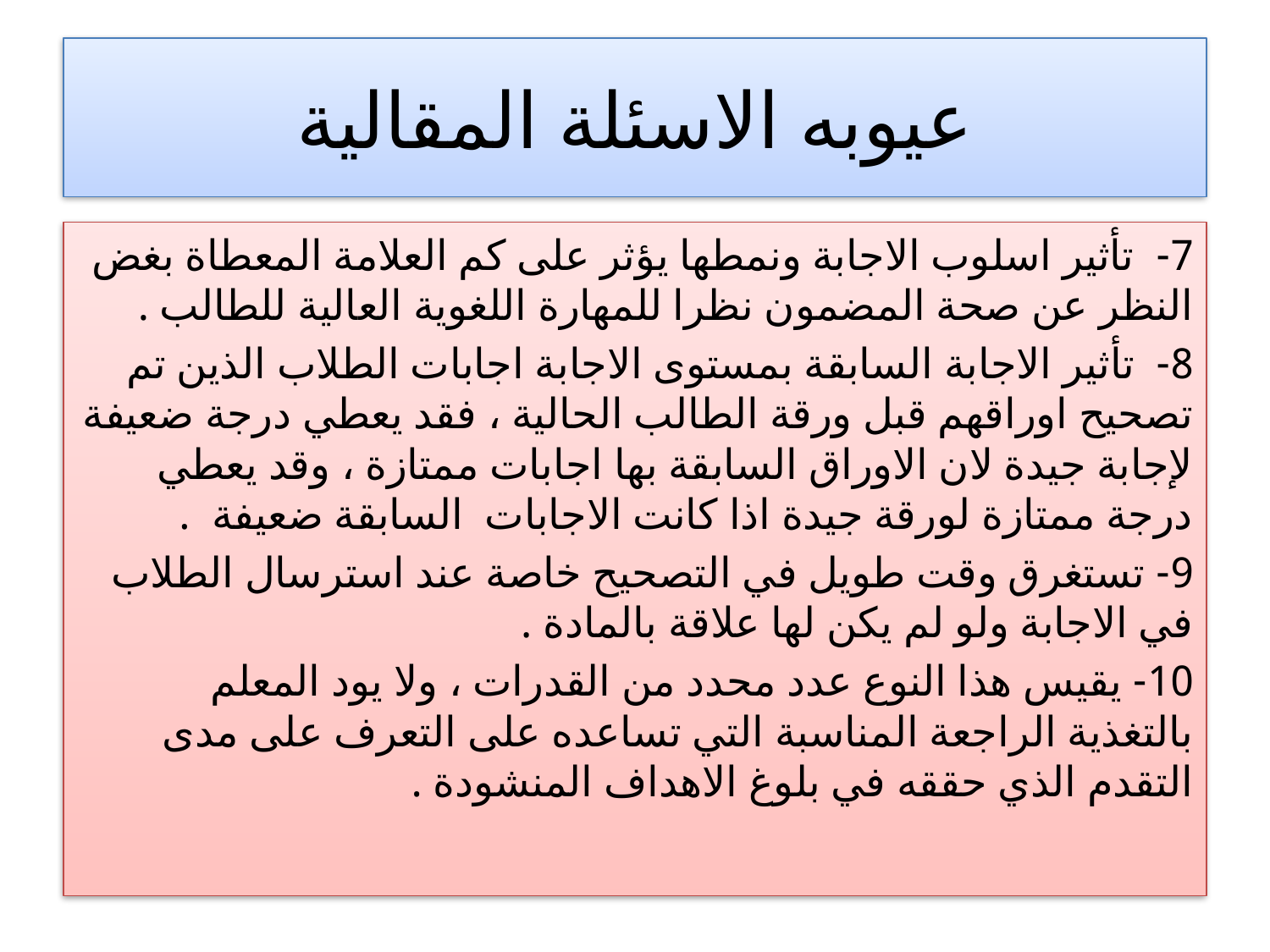

# عيوبه الاسئلة المقالية
7-  تأثير اسلوب الاجابة ونمطها يؤثر على كم العلامة المعطاة بغض النظر عن صحة المضمون نظرا للمهارة اللغوية العالية للطالب .
8-  تأثير الاجابة السابقة بمستوى الاجابة اجابات الطلاب الذين تم تصحيح اوراقهم قبل ورقة الطالب الحالية ، فقد يعطي درجة ضعيفة لإجابة جيدة لان الاوراق السابقة بها اجابات ممتازة ، وقد يعطي درجة ممتازة لورقة جيدة اذا كانت الاجابات  السابقة ضعيفة  .
9- تستغرق وقت طويل في التصحيح خاصة عند استرسال الطلاب في الاجابة ولو لم يكن لها علاقة بالمادة .
10- يقيس هذا النوع عدد محدد من القدرات ، ولا يود المعلم بالتغذية الراجعة المناسبة التي تساعده على التعرف على مدى التقدم الذي حققه في بلوغ الاهداف المنشودة .